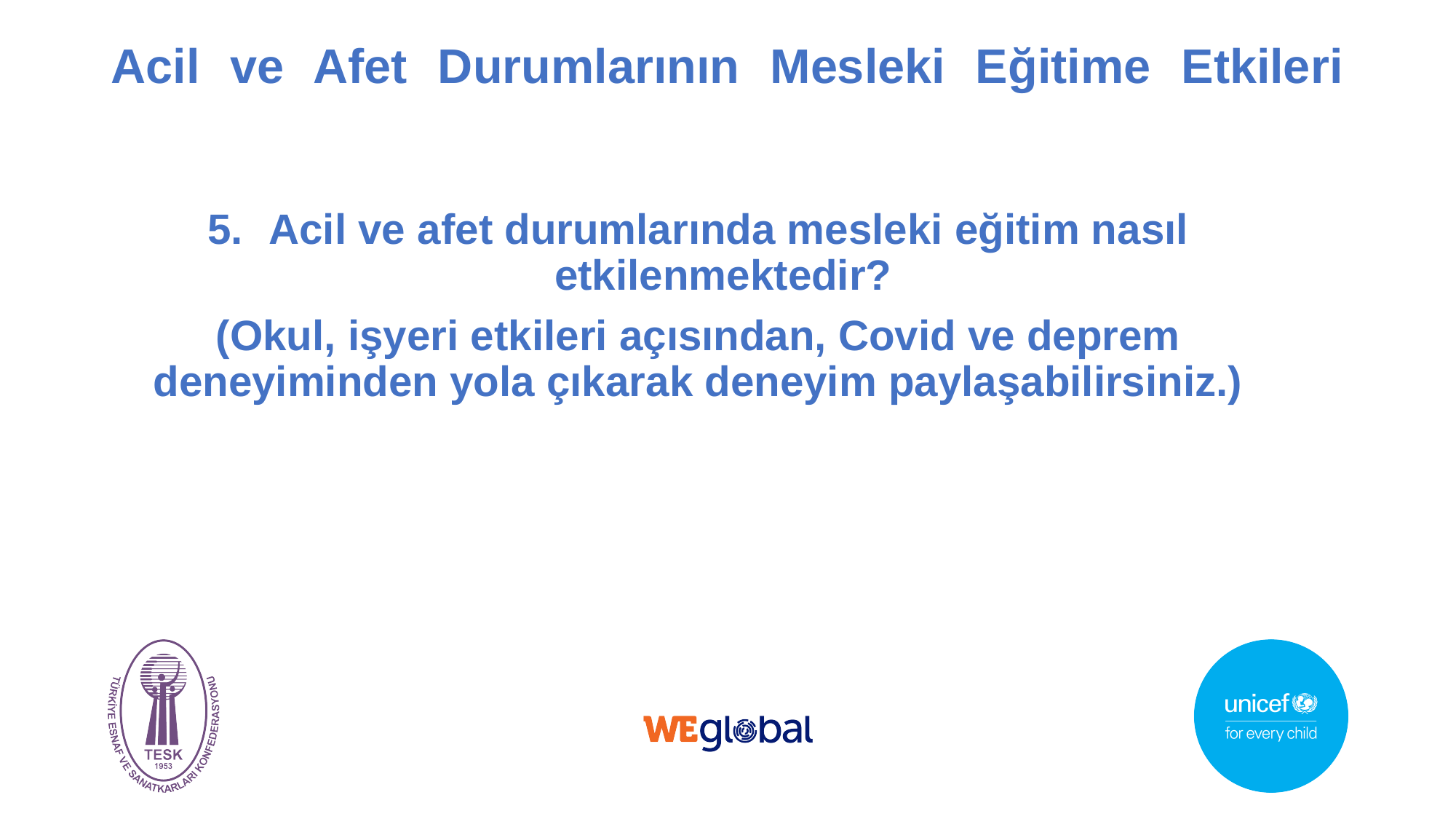

# Acil ve Afet Durumlarının Mesleki Eğitime Etkileri
Acil ve afet durumlarında mesleki eğitim nasıl etkilenmektedir?
(Okul, işyeri etkileri açısından, Covid ve deprem deneyiminden yola çıkarak deneyim paylaşabilirsiniz.)